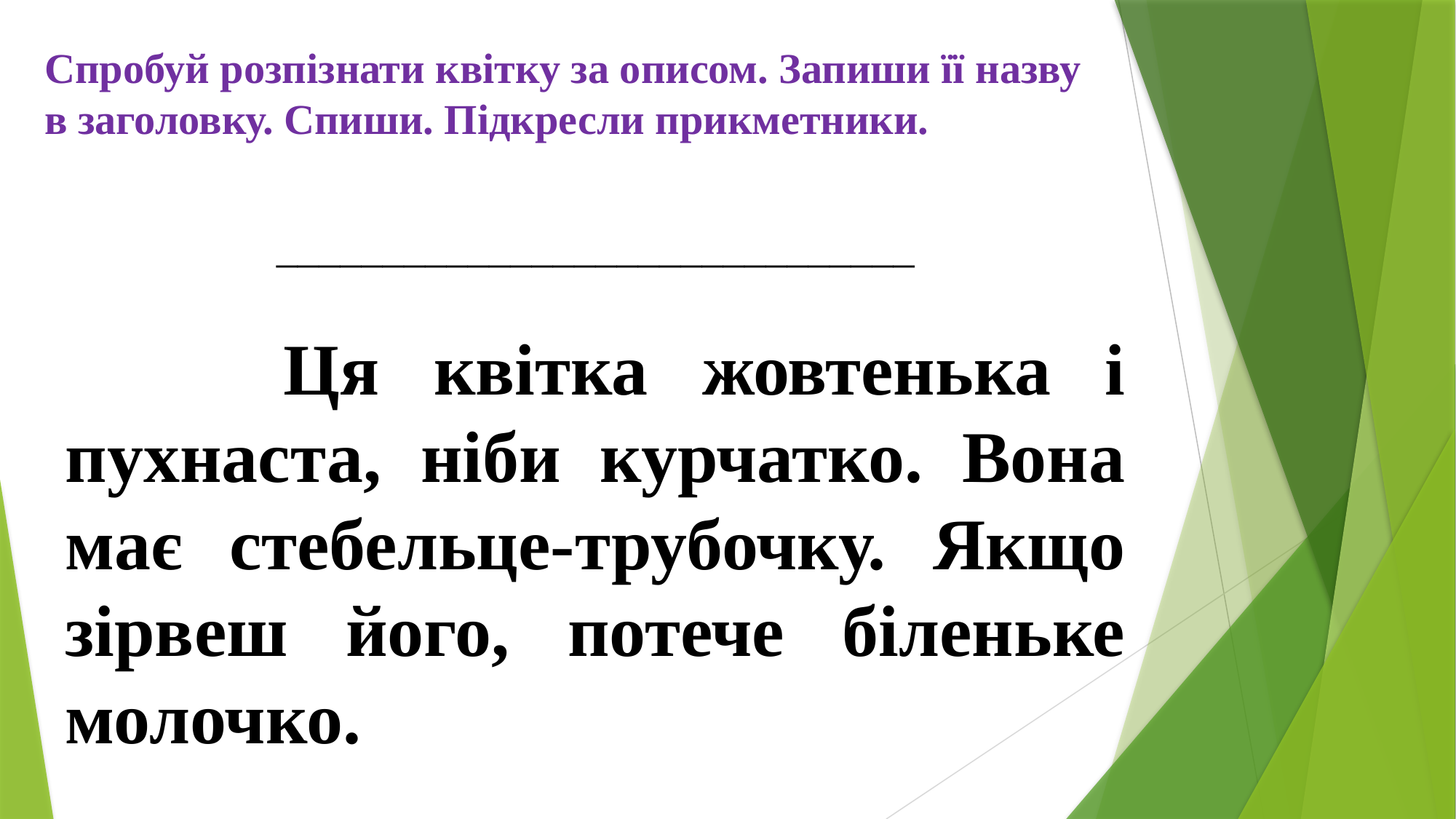

Спробуй розпізнати квітку за описом. Запиши її назву в заголовку. Спиши. Підкресли прикметники.
______________________________

    Ця квітка жовтенька і пухнаста, ніби курчатко. Вона має стебельце-трубочку. Якщо зірвеш його, потече біленьке молочко.